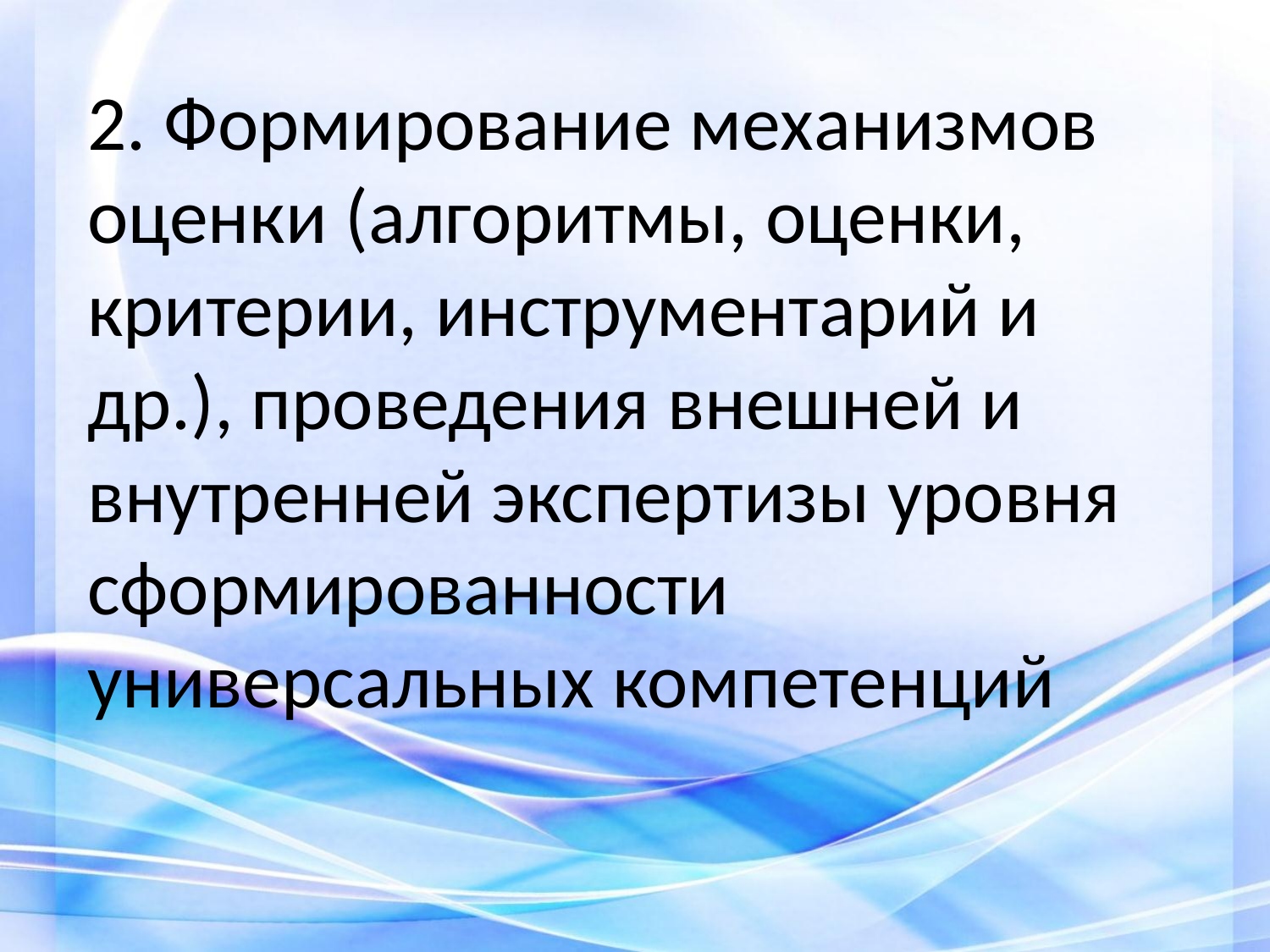

2. Формирование механизмов оценки (алгоритмы, оценки, критерии, инструментарий и др.), проведения внешней и внутренней экспертизы уровня сформированности универсальных компетенций